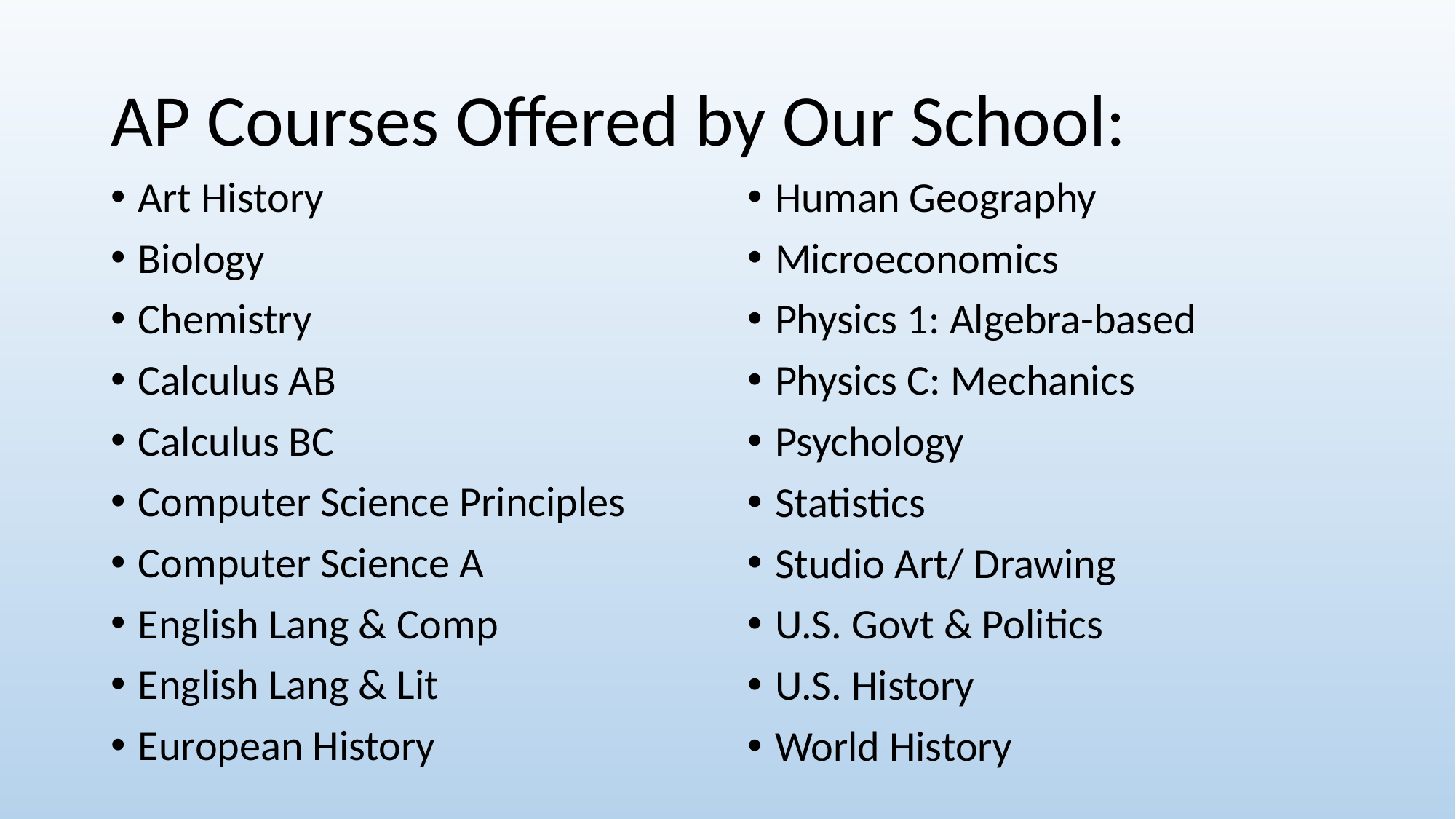

# AP Courses Offered by Our School:
Art History
Biology
Chemistry
Calculus AB
Calculus BC
Computer Science Principles
Computer Science A
English Lang & Comp
English Lang & Lit
European History

Human Geography
Microeconomics
Physics 1: Algebra-based
Physics C: Mechanics
Psychology
Statistics
Studio Art/ Drawing
U.S. Govt & Politics
U.S. History
World History